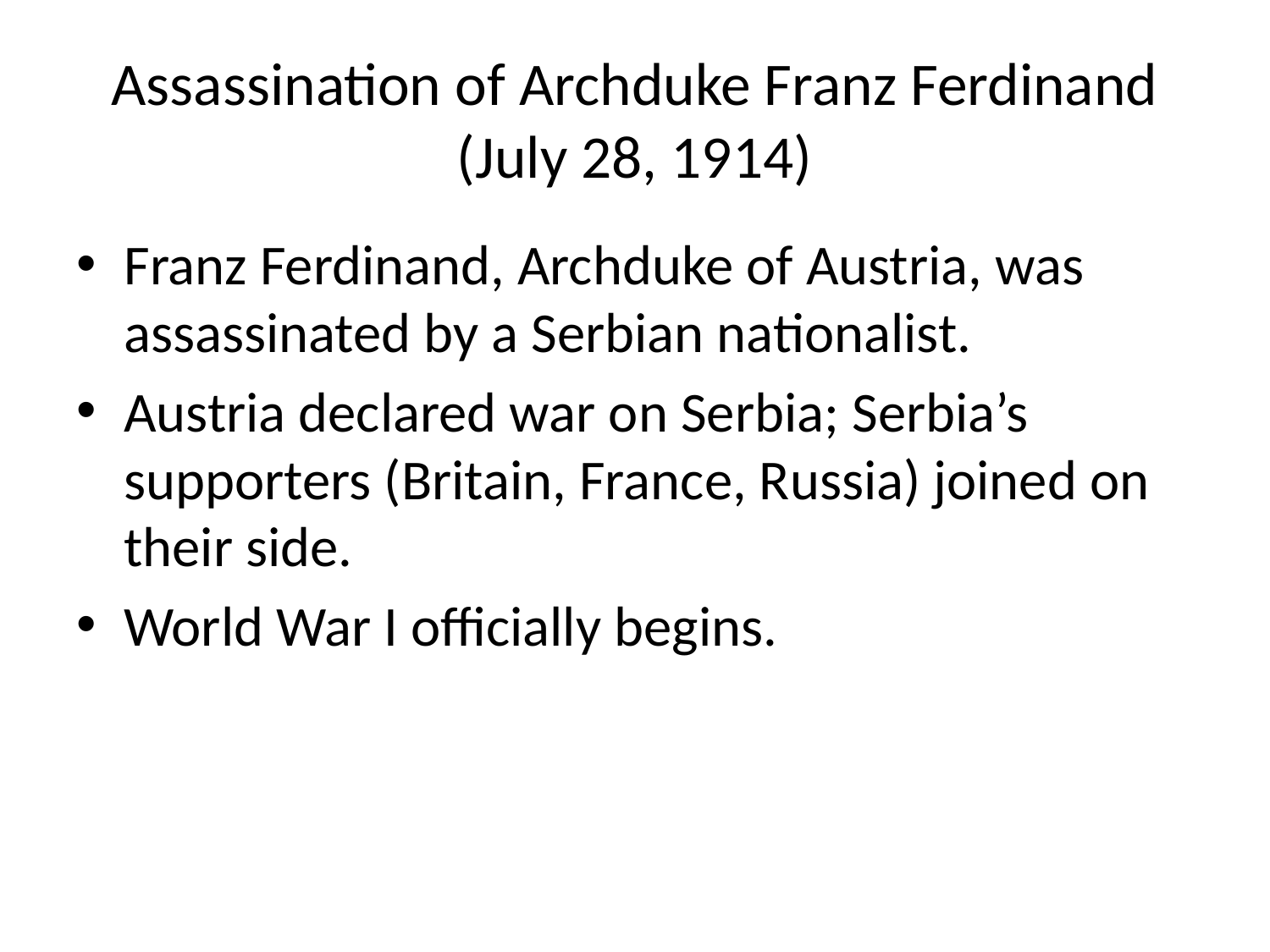

# Assassination of Archduke Franz Ferdinand (July 28, 1914)
Franz Ferdinand, Archduke of Austria, was assassinated by a Serbian nationalist.
Austria declared war on Serbia; Serbia’s supporters (Britain, France, Russia) joined on their side.
World War I officially begins.